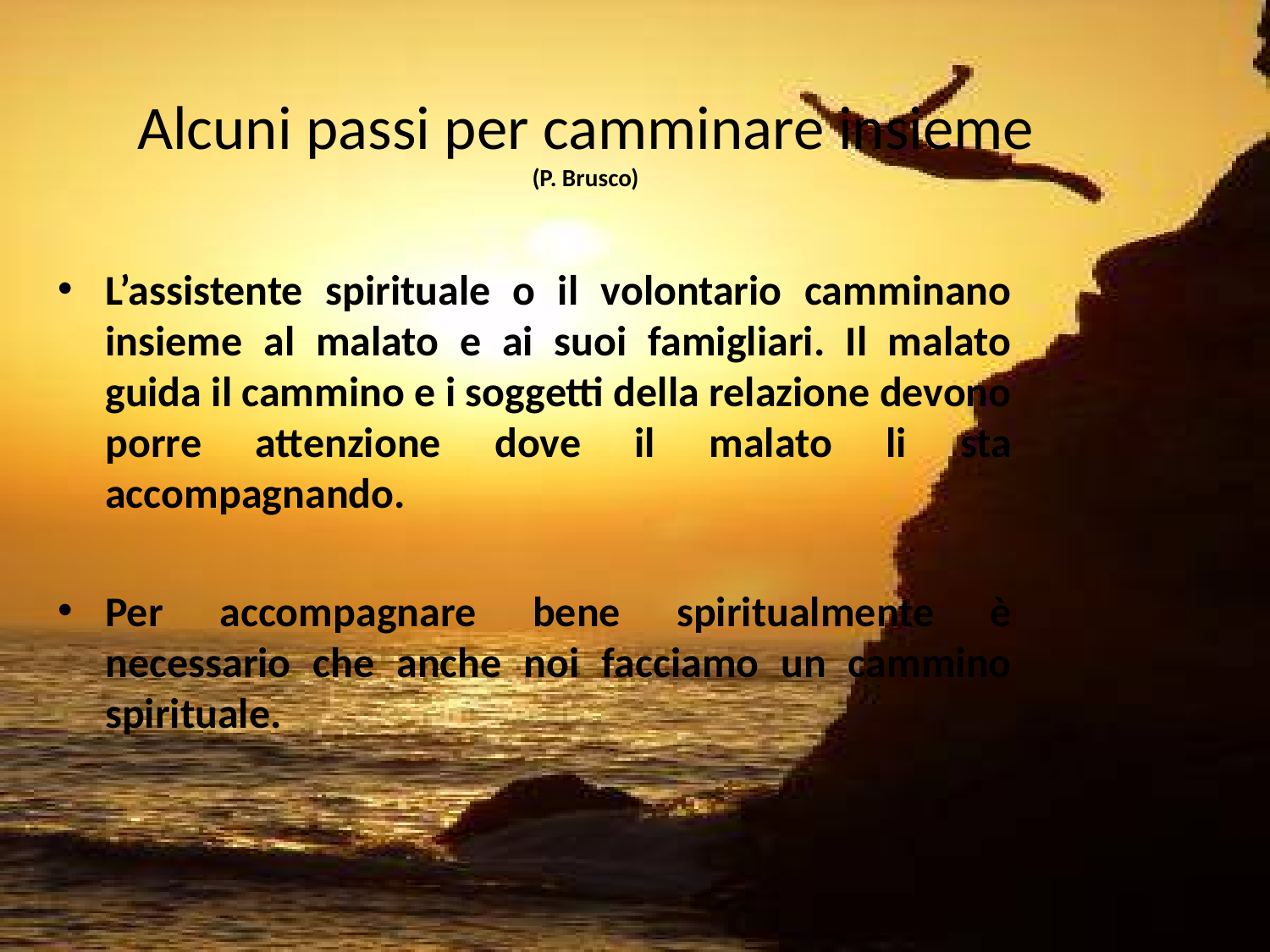

# Alcuni passi per camminare insieme (P. Brusco)
L’assistente spirituale o il volontario camminano insieme al malato e ai suoi famigliari. Il malato guida il cammino e i soggetti della relazione devono porre attenzione dove il malato li sta accompagnando.

Per accompagnare bene spiritualmente è necessario che anche noi facciamo un cammino spirituale.